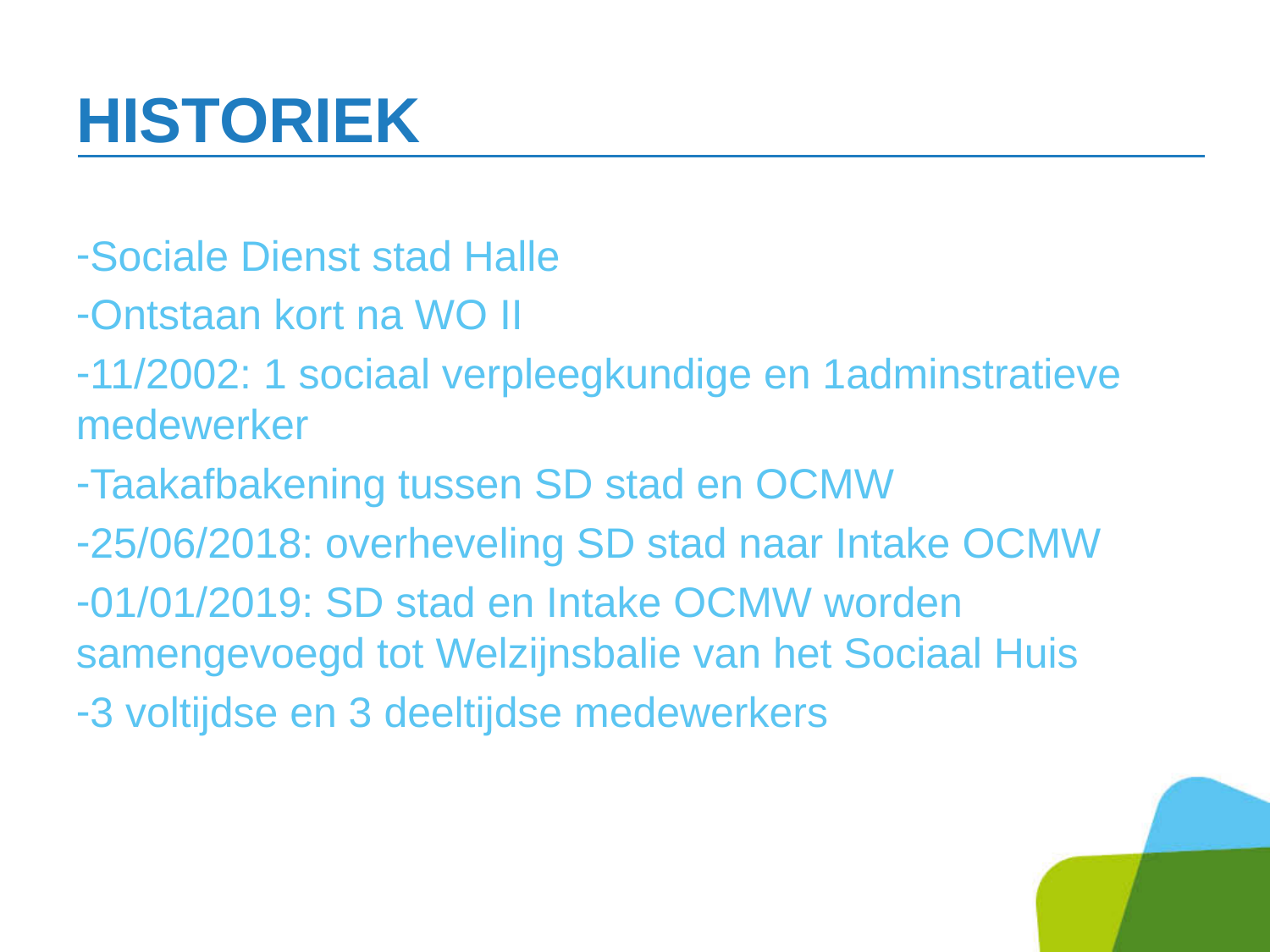

# Historiek
Sociale Dienst stad Halle
Ontstaan kort na WO II
11/2002: 1 sociaal verpleegkundige en 1adminstratieve medewerker
Taakafbakening tussen SD stad en OCMW
25/06/2018: overheveling SD stad naar Intake OCMW
01/01/2019: SD stad en Intake OCMW worden samengevoegd tot Welzijnsbalie van het Sociaal Huis
3 voltijdse en 3 deeltijdse medewerkers